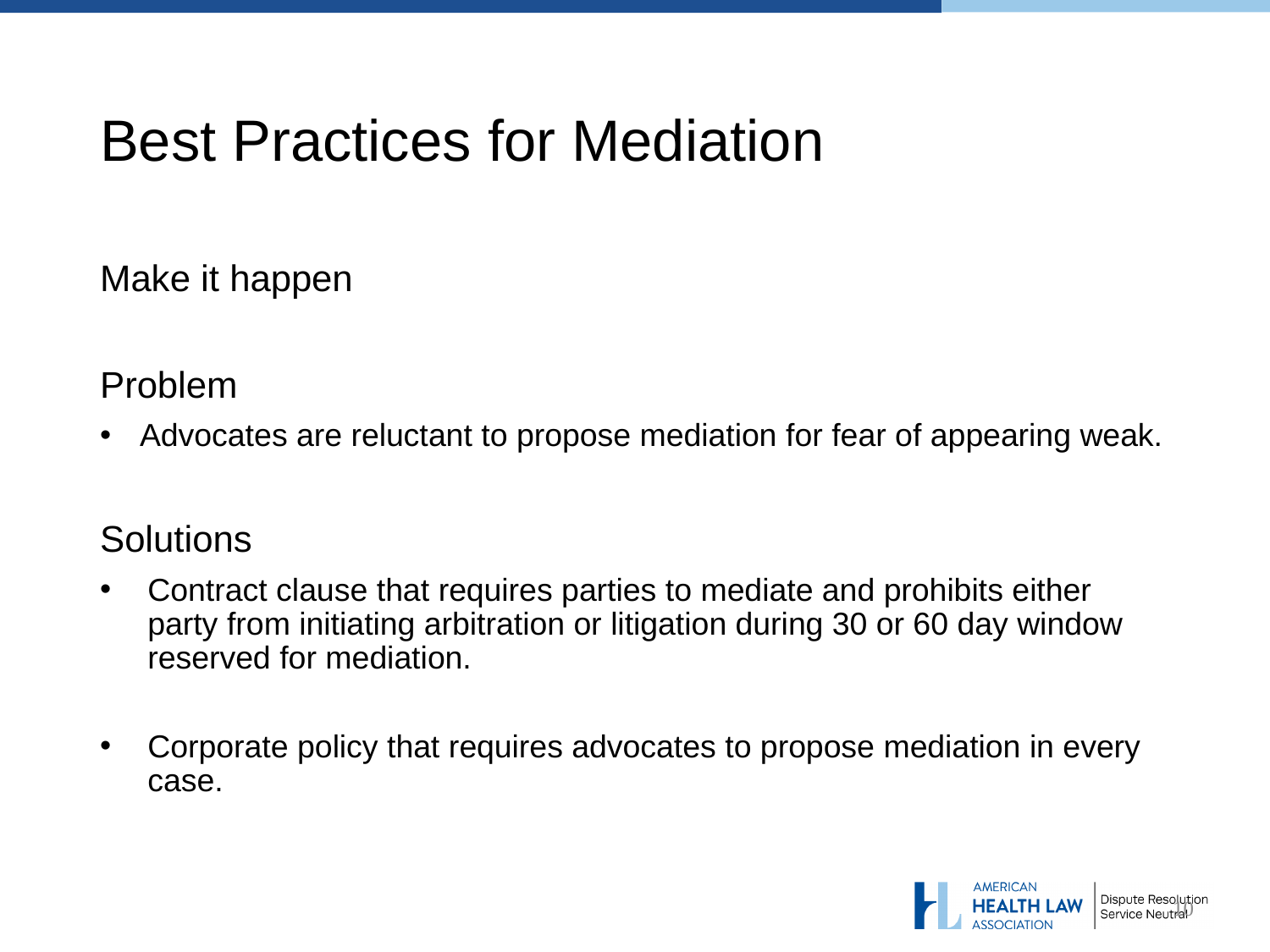

# Best Practices for Mediation
Make it happen

Problem
Advocates are reluctant to propose mediation for fear of appearing weak.

Solutions
Contract clause that requires parties to mediate and prohibits either party from initiating arbitration or litigation during 30 or 60 day window reserved for mediation.

Corporate policy that requires advocates to propose mediation in every case.
10